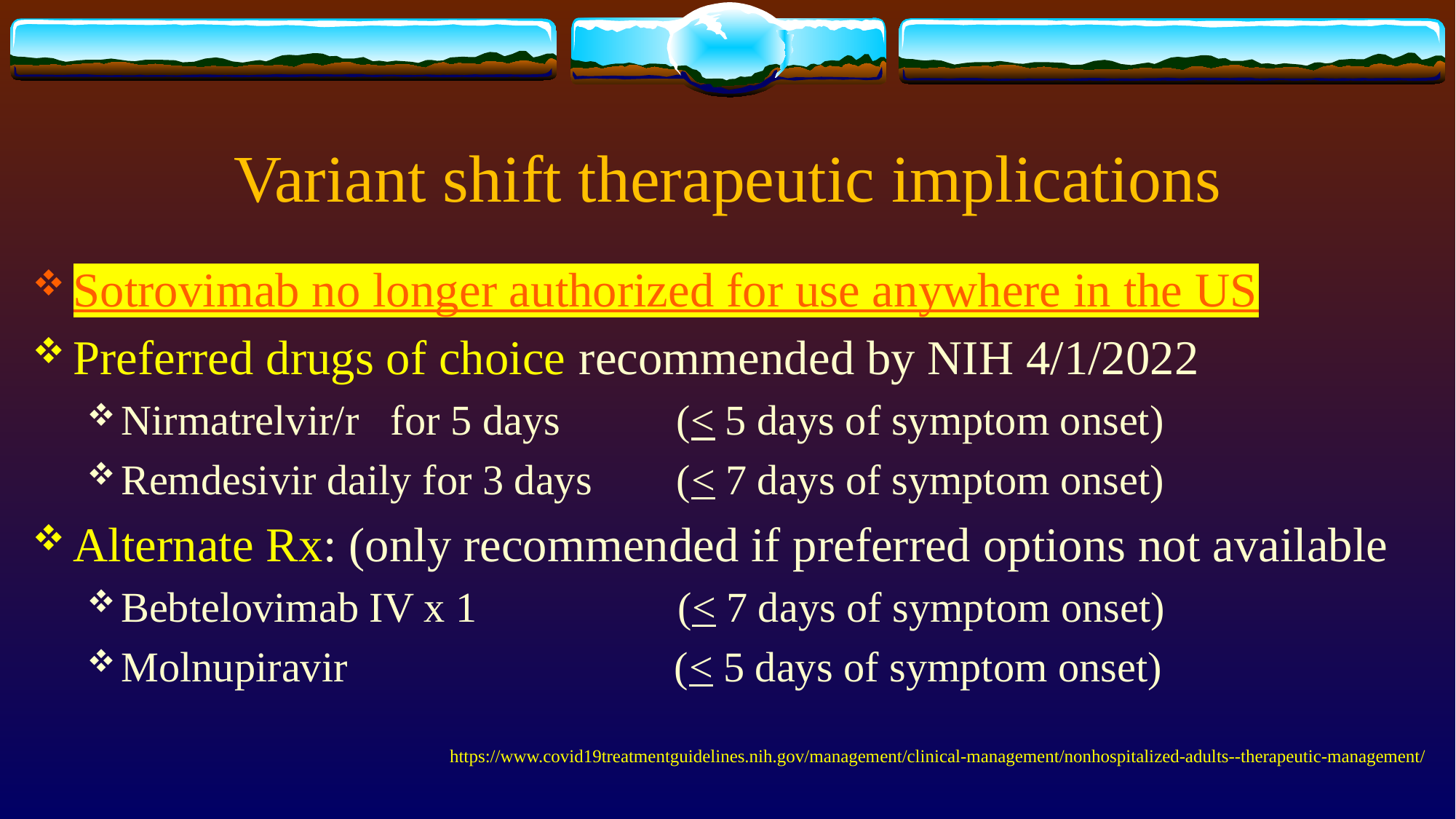

# Variant shift therapeutic implications
Sotrovimab no longer authorized for use anywhere in the US
Preferred drugs of choice recommended by NIH 4/1/2022
Nirmatrelvir/r   for 5 days           (< 5 days of symptom onset)
Remdesivir daily for 3 days        (< 7 days of symptom onset)
Alternate Rx: (only recommended if preferred options not available
Bebtelovimab IV x 1                   (< 7 days of symptom onset)
Molnupiravir                               (< 5 days of symptom onset)
https://www.covid19treatmentguidelines.nih.gov/management/clinical-management/nonhospitalized-adults--therapeutic-management/